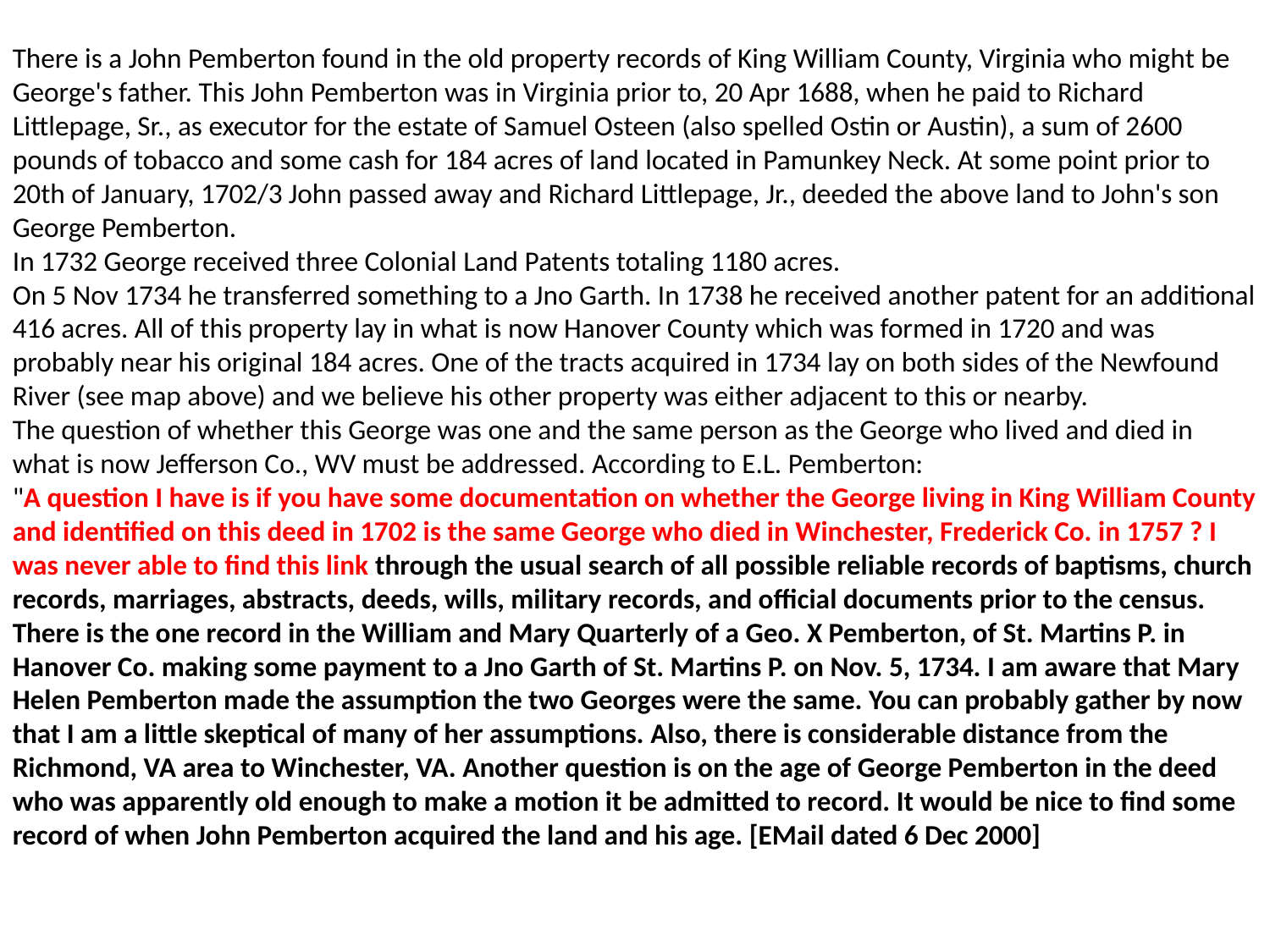

There is a John Pemberton found in the old property records of King William County, Virginia who might be George's father. This John Pemberton was in Virginia prior to, 20 Apr 1688, when he paid to Richard Littlepage, Sr., as executor for the estate of Samuel Osteen (also spelled Ostin or Austin), a sum of 2600 pounds of tobacco and some cash for 184 acres of land located in Pamunkey Neck. At some point prior to 20th of January, 1702/3 John passed away and Richard Littlepage, Jr., deeded the above land to John's son George Pemberton.
In 1732 George received three Colonial Land Patents totaling 1180 acres.
On 5 Nov 1734 he transferred something to a Jno Garth. In 1738 he received another patent for an additional 416 acres. All of this property lay in what is now Hanover County which was formed in 1720 and was probably near his original 184 acres. One of the tracts acquired in 1734 lay on both sides of the Newfound River (see map above) and we believe his other property was either adjacent to this or nearby.
The question of whether this George was one and the same person as the George who lived and died in what is now Jefferson Co., WV must be addressed. According to E.L. Pemberton:
"A question I have is if you have some documentation on whether the George living in King William County and identified on this deed in 1702 is the same George who died in Winchester, Frederick Co. in 1757 ? I was never able to find this link through the usual search of all possible reliable records of baptisms, church records, marriages, abstracts, deeds, wills, military records, and official documents prior to the census. There is the one record in the William and Mary Quarterly of a Geo. X Pemberton, of St. Martins P. in Hanover Co. making some payment to a Jno Garth of St. Martins P. on Nov. 5, 1734. I am aware that Mary Helen Pemberton made the assumption the two Georges were the same. You can probably gather by now that I am a little skeptical of many of her assumptions. Also, there is considerable distance from the Richmond, VA area to Winchester, VA. Another question is on the age of George Pemberton in the deed who was apparently old enough to make a motion it be admitted to record. It would be nice to find some record of when John Pemberton acquired the land and his age. [EMail dated 6 Dec 2000]